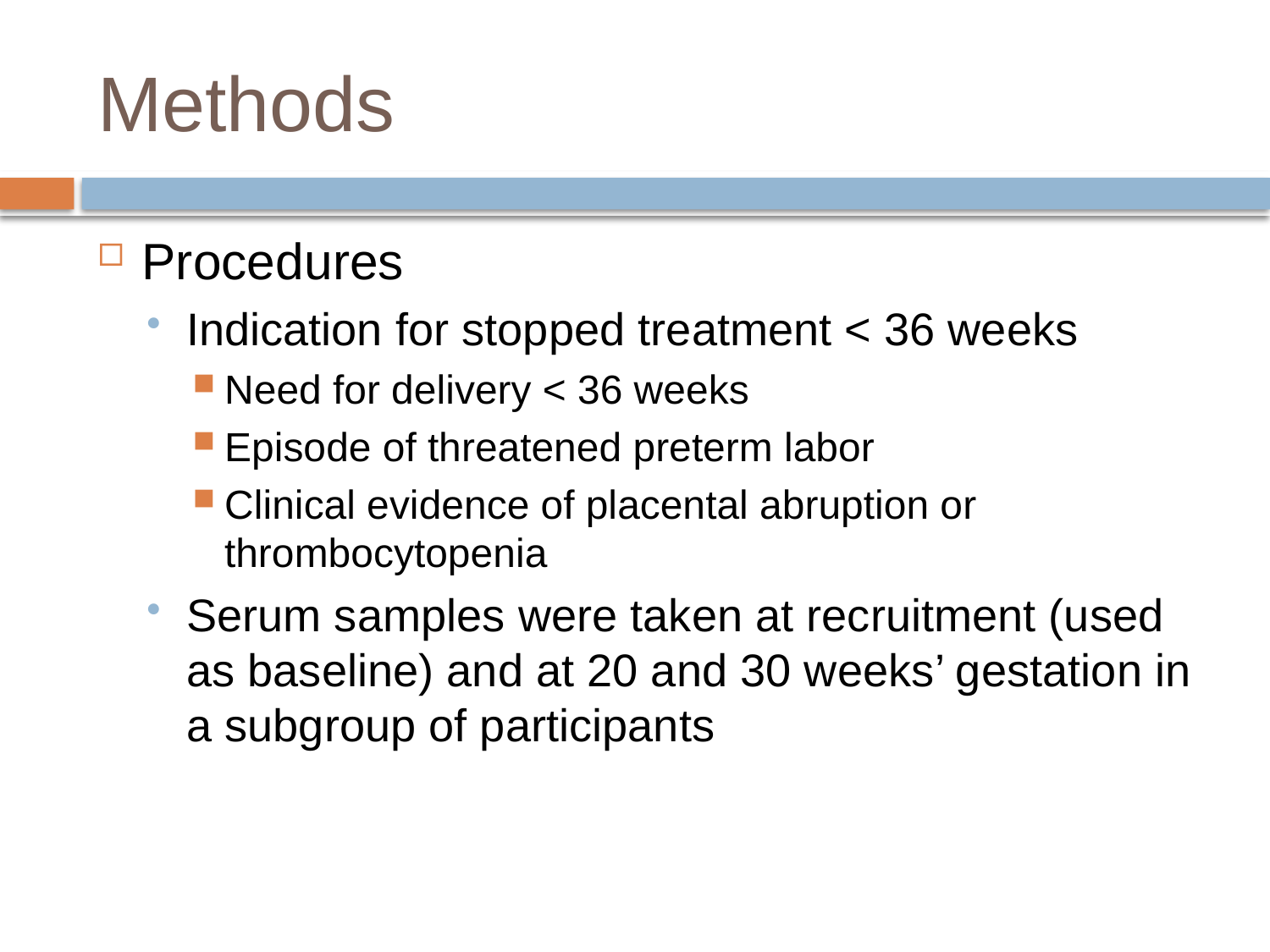

# Methods
Procedures
Indication for stopped treatment < 36 weeks
Need for delivery < 36 weeks
Episode of threatened preterm labor
Clinical evidence of placental abruption or thrombocytopenia
Serum samples were taken at recruitment (used as baseline) and at 20 and 30 weeks’ gestation in a subgroup of participants